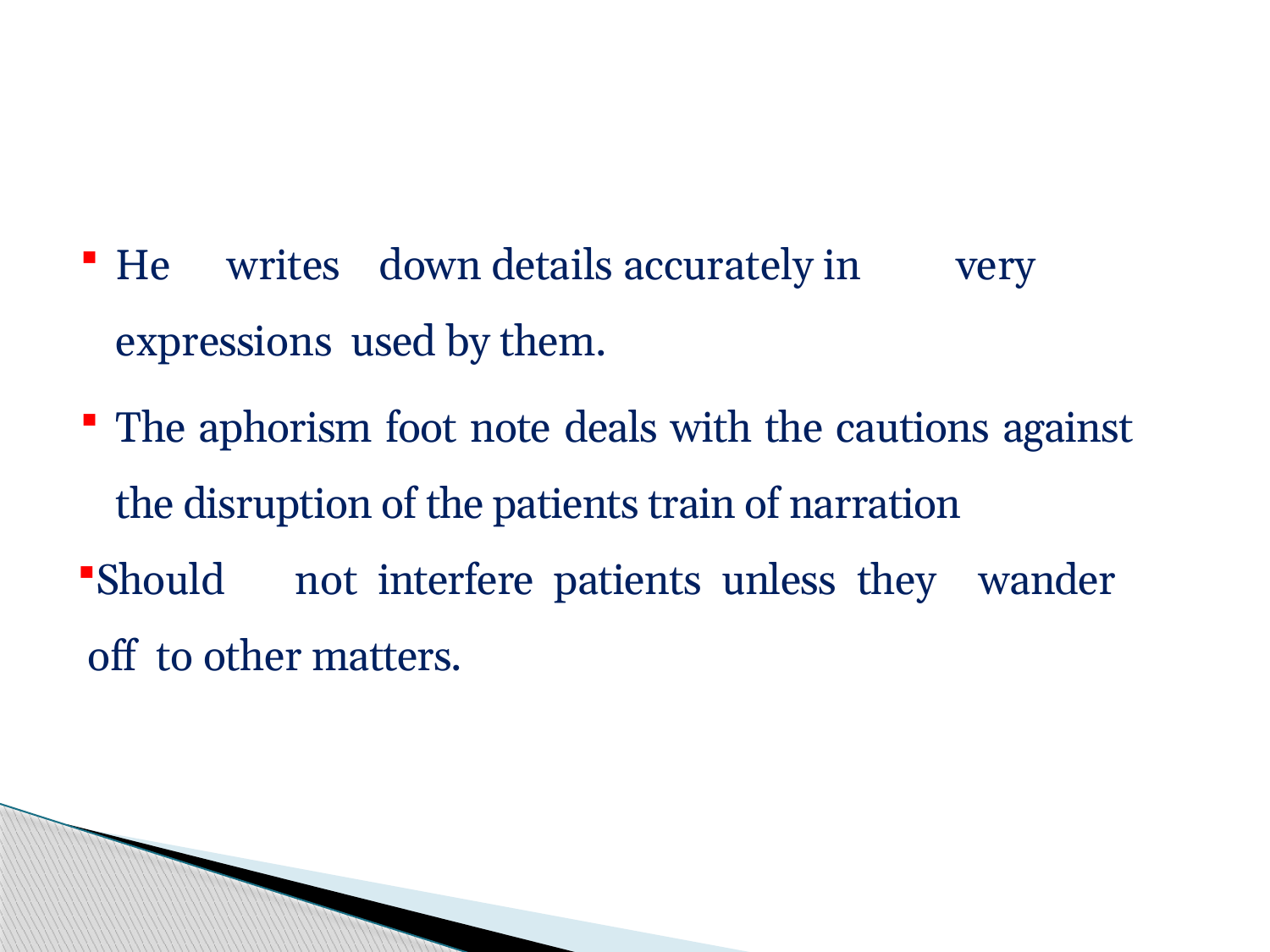

He	writes	  down details accurately in	very	expressions  used by them.
The aphorism foot note deals with the cautions against the disruption of the patients train of narration
Should	 not interfere patients unless they	wander off  to other matters.